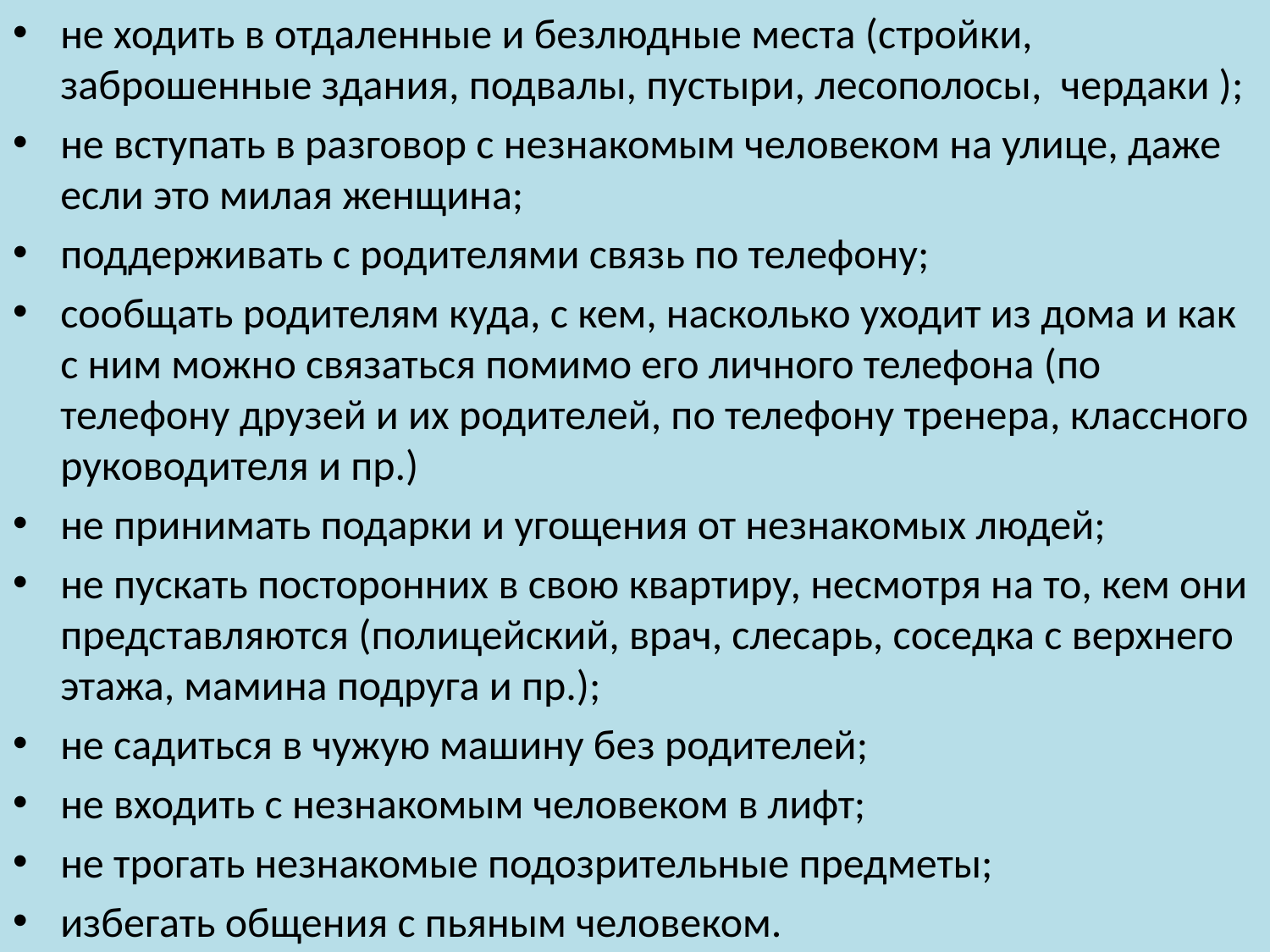

не ходить в отдаленные и безлюдные места (стройки, заброшенные здания, подвалы, пустыри, лесополосы,  чердаки );
не вступать в разговор с незнакомым человеком на улице, даже если это милая женщина;
поддерживать с родителями связь по телефону;
сообщать родителям куда, с кем, насколько уходит из дома и как с ним можно связаться помимо его личного телефона (по телефону друзей и их родителей, по телефону тренера, классного руководителя и пр.)
не принимать подарки и угощения от незнакомых людей;
не пускать посторонних в свою квартиру, несмотря на то, кем они представляются (полицейский, врач, слесарь, соседка с верхнего этажа, мамина подруга и пр.);
не садиться в чужую машину без родителей;
не входить с незнакомым человеком в лифт;
не трогать незнакомые подозрительные предметы;
избегать общения с пьяным человеком.